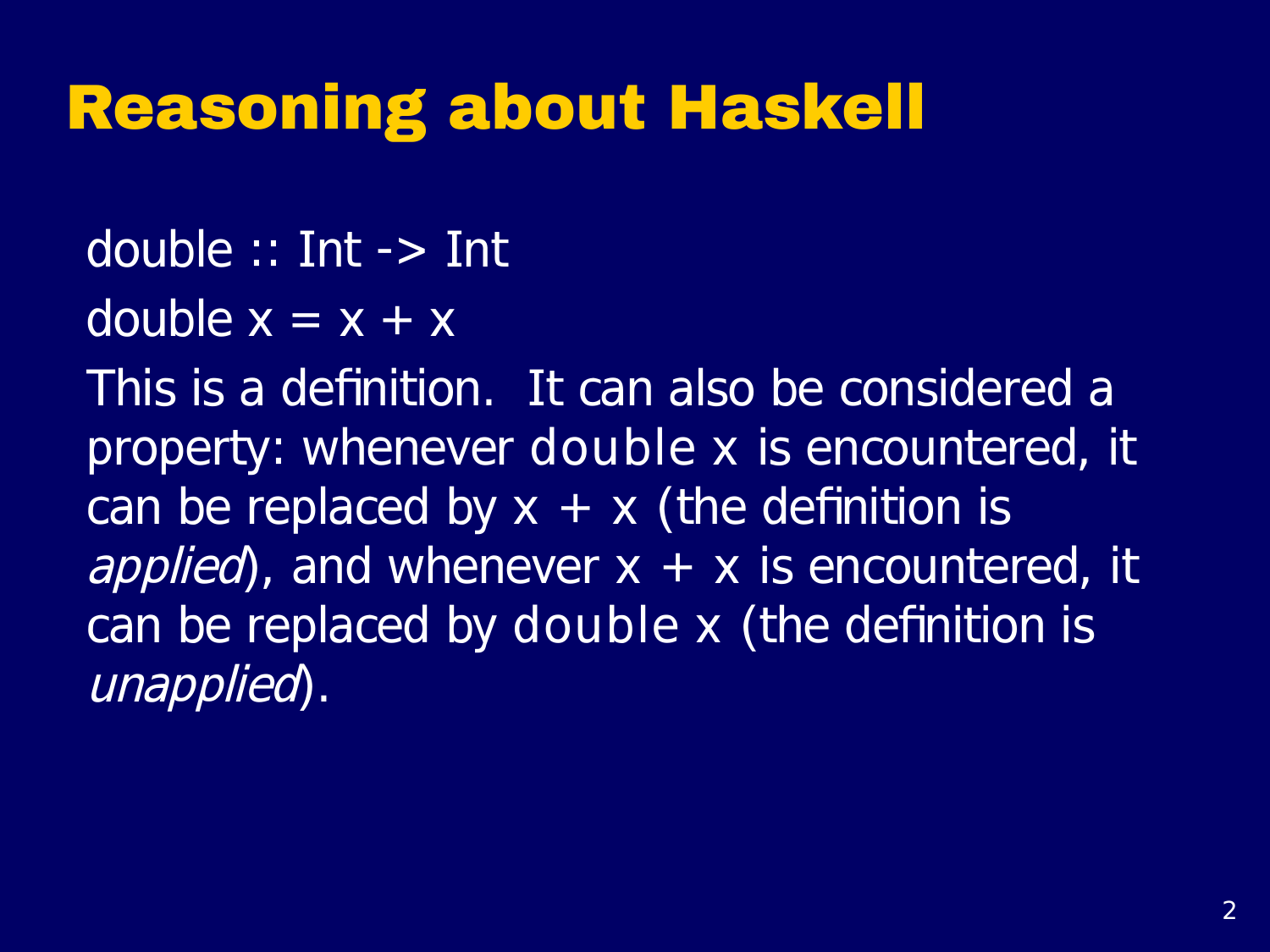

# Reasoning about Haskell
double :: Int -> Int
double x = x + x
This is a definition.  It can also be considered a property: whenever double x is encountered, it can be replaced by x + x (the definition is applied), and whenever x + x is encountered, it can be replaced by double x (the definition is unapplied).

2